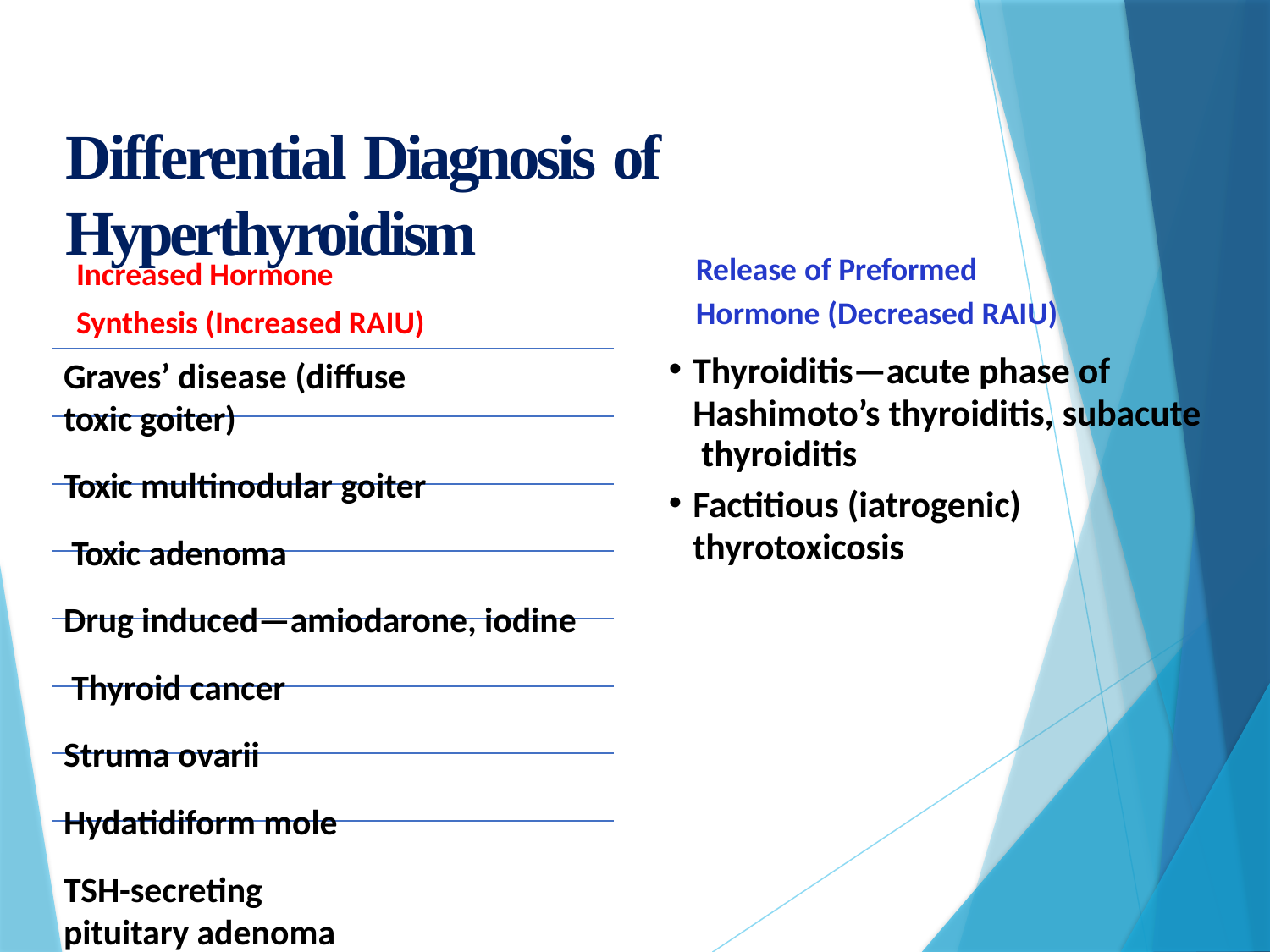

# Differential Diagnosis of Hyperthyroidism
Increased Hormone  Synthesis (Increased RAIU)
Graves’ disease (diffuse toxic goiter)
Toxic multinodular goiter  Toxic adenoma
Drug induced—amiodarone, iodine  Thyroid cancer
Struma ovarii  Hydatidiform mole
TSH-secreting pituitary adenoma
Release of Preformed
Hormone (Decreased RAIU)
Thyroiditis—acute phase of
Hashimoto’s thyroiditis, subacute  thyroiditis
Factitious (iatrogenic)
thyrotoxicosis